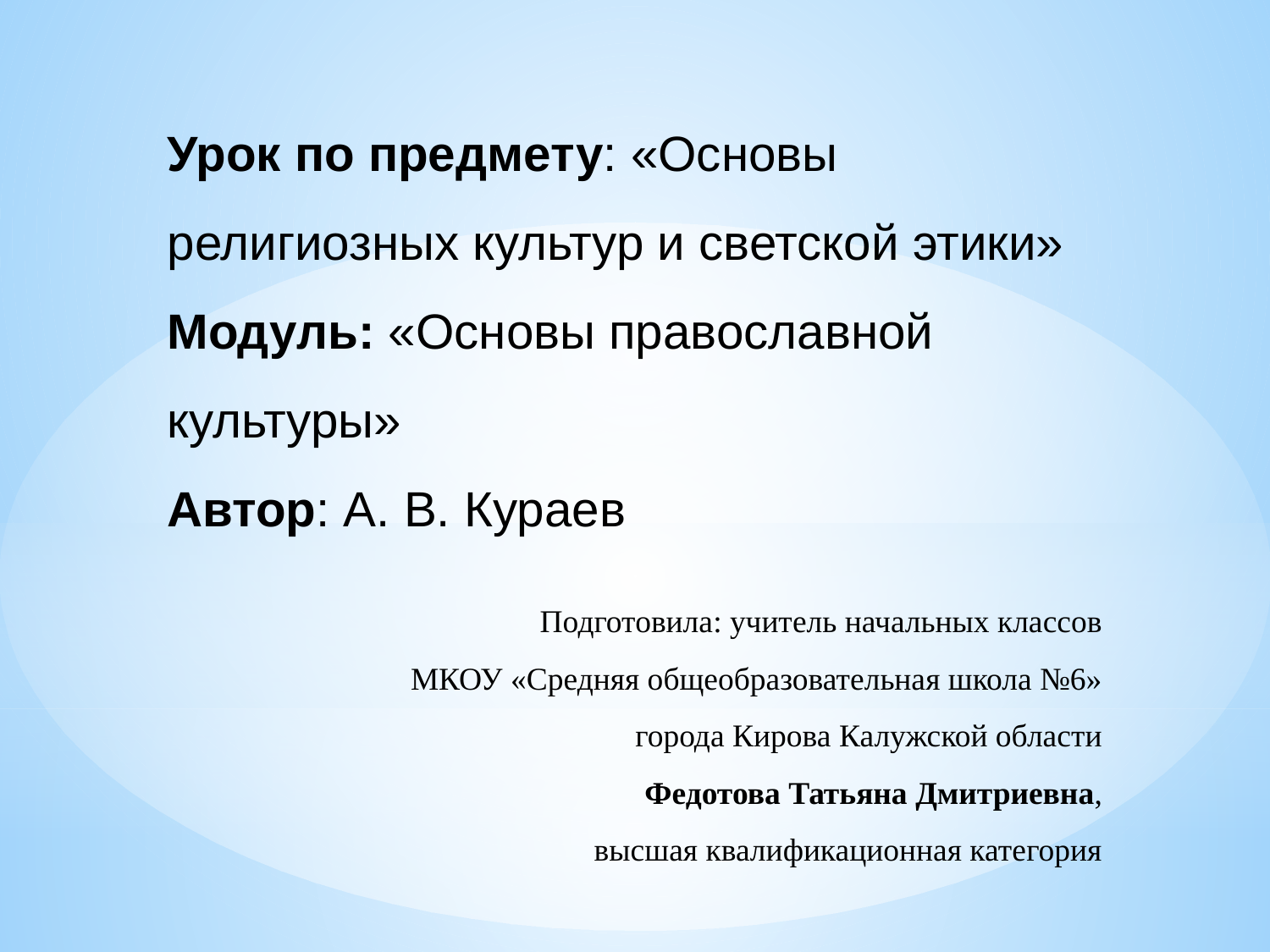

Урок по предмету: «Основы
религиозных культур и светской этики»
Модуль: «Основы православной культуры»
Автор: А. В. Кураев
Подготовила: учитель начальных классов
МКОУ «Средняя общеобразовательная школа №6»
города Кирова Калужской области
Федотова Татьяна Дмитриевна,
высшая квалификационная категория